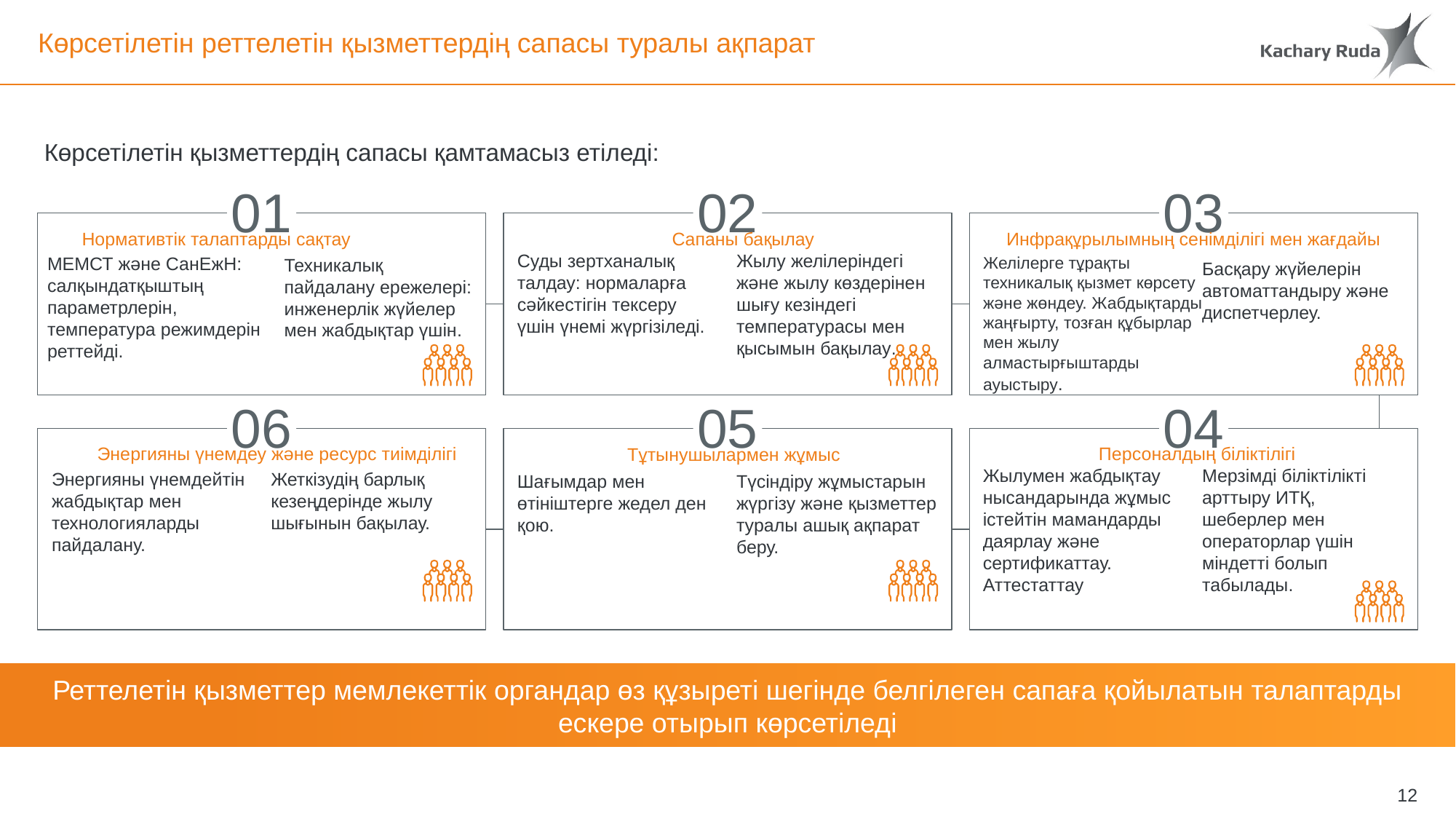

# Көрсетілетін реттелетін қызметтердің сапасы туралы ақпарат
Көрсетілетін қызметтердің сапасы қамтамасыз етіледі:
01
02
03

Нормативтік талаптарды сақтау
Сапаны бақылау
Инфрақұрылымның сенімділігі мен жағдайы
Суды зертханалық талдау: нормаларға сәйкестігін тексеру үшін үнемі жүргізіледі.
Жылу желілеріндегі және жылу көздерінен шығу кезіндегі температурасы мен қысымын бақылау.
МЕМСТ және СанЕжН: салқындатқыштың параметрлерін, температура режимдерін реттейді.
Желілерге тұрақты техникалық қызмет көрсету және жөндеу. Жабдықтарды жаңғырту, тозған құбырлар мен жылу алмастырғыштарды ауыстыру.
Техникалық пайдалану ережелері: инженерлік жүйелер мен жабдықтар үшін.
Басқару жүйелерін автоматтандыру және диспетчерлеу.

06
05
04

Энергияны үнемдеу және ресурс тиімділігі
Персоналдың біліктілігі
Тұтынушылармен жұмыс
Жылумен жабдықтау нысандарында жұмыс істейтін мамандарды даярлау және сертификаттау. Аттестаттау
Мерзімді біліктілікті арттыру ИТҚ, шеберлер мен операторлар үшін міндетті болып табылады.
Энергияны үнемдейтін жабдықтар мен технологияларды пайдалану.
Жеткізудің барлық кезеңдерінде жылу шығынын бақылау.
Шағымдар мен өтініштерге жедел ден қою.
Түсіндіру жұмыстарын жүргізу және қызметтер туралы ашық ақпарат беру.

Реттелетін қызметтер мемлекеттік органдар өз құзыреті шегінде белгілеген сапаға қойылатын талаптарды ескере отырып көрсетіледі